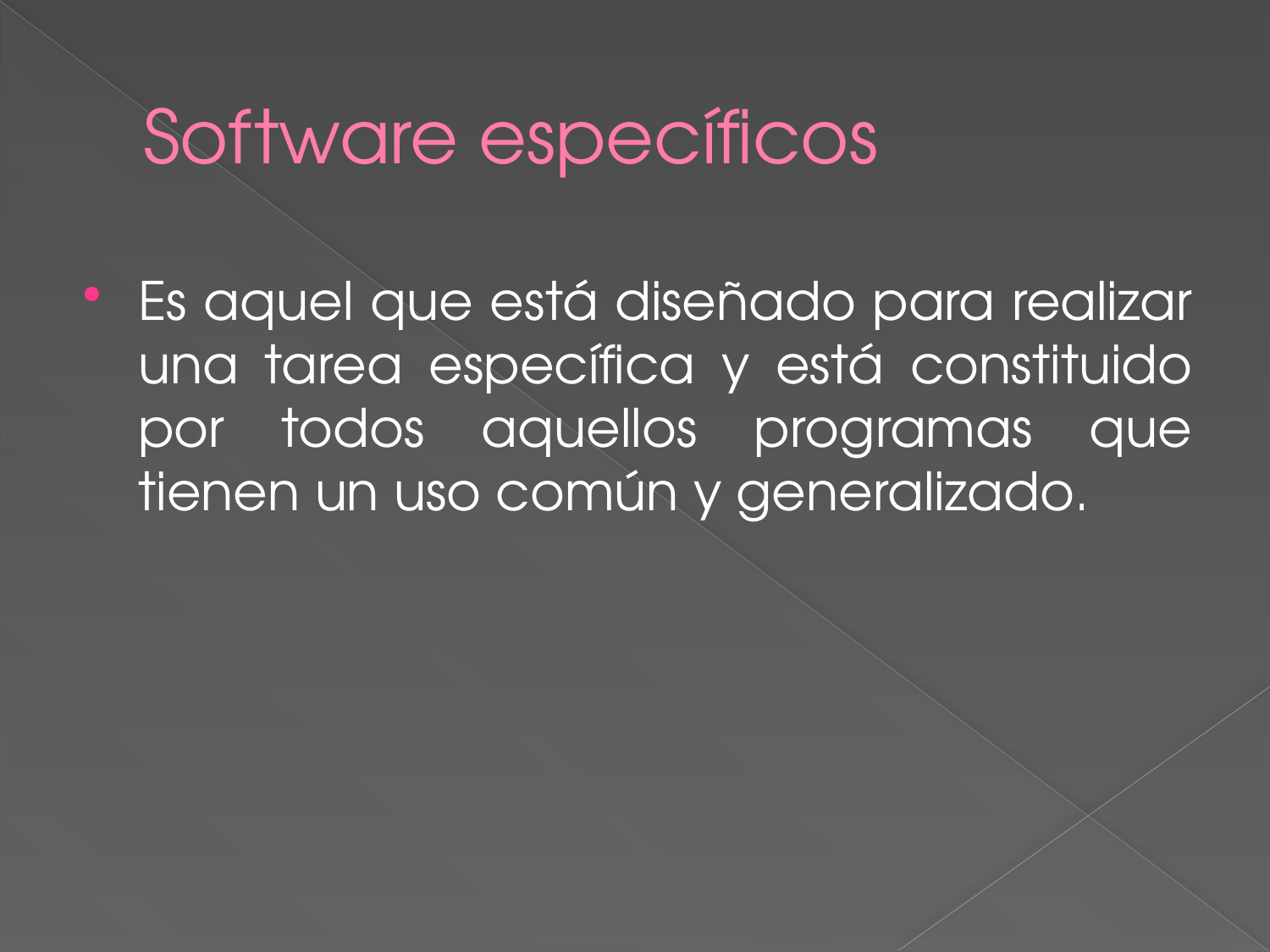

# Software específicos
Es aquel que está diseñado para realizar una tarea específica y está constituido por todos aquellos programas que tienen un uso común y generalizado.